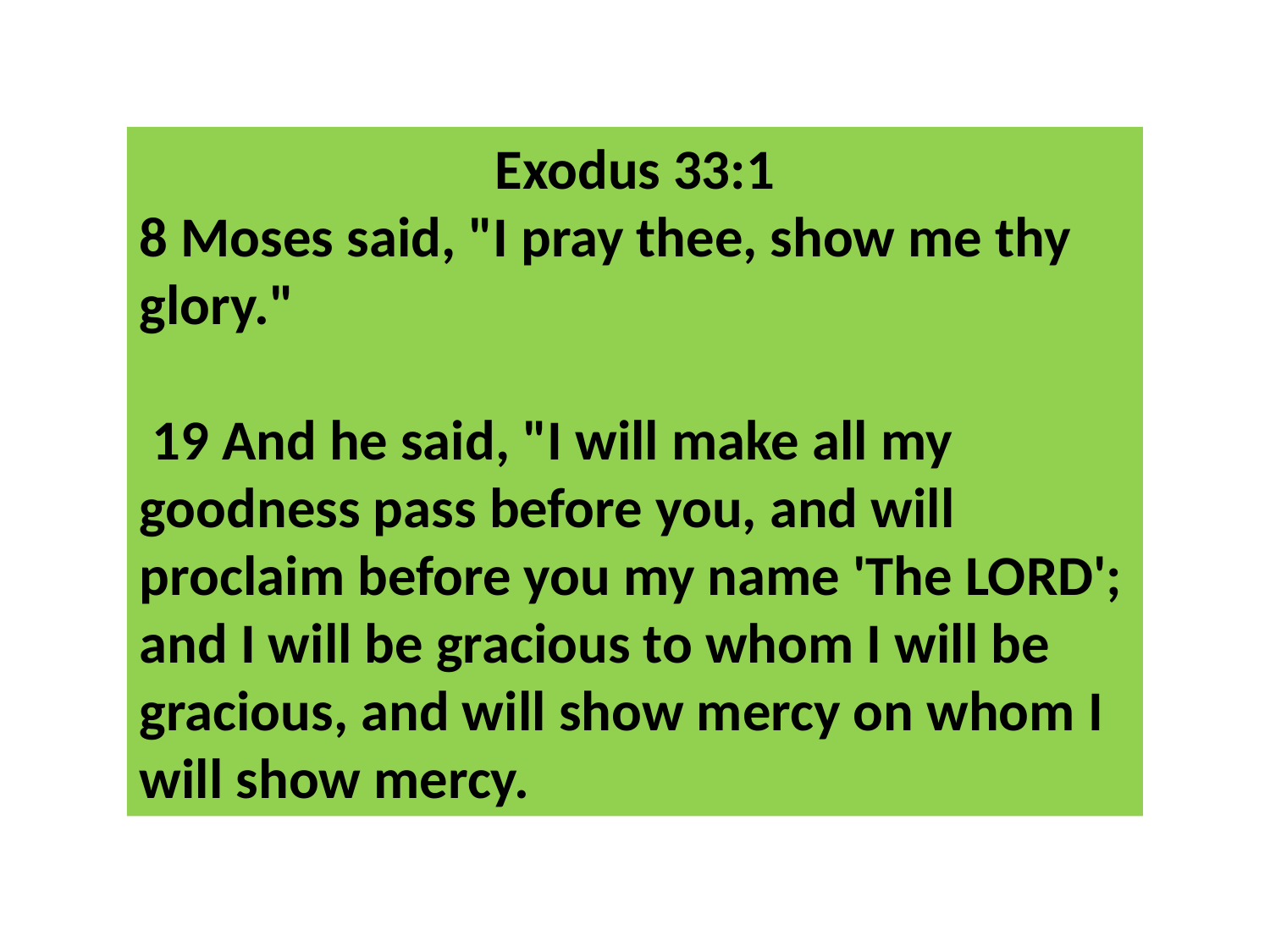

Exodus 33:1
8 Moses said, "I pray thee, show me thy glory."

 19 And he said, "I will make all my goodness pass before you, and will proclaim before you my name 'The LORD'; and I will be gracious to whom I will be gracious, and will show mercy on whom I will show mercy.